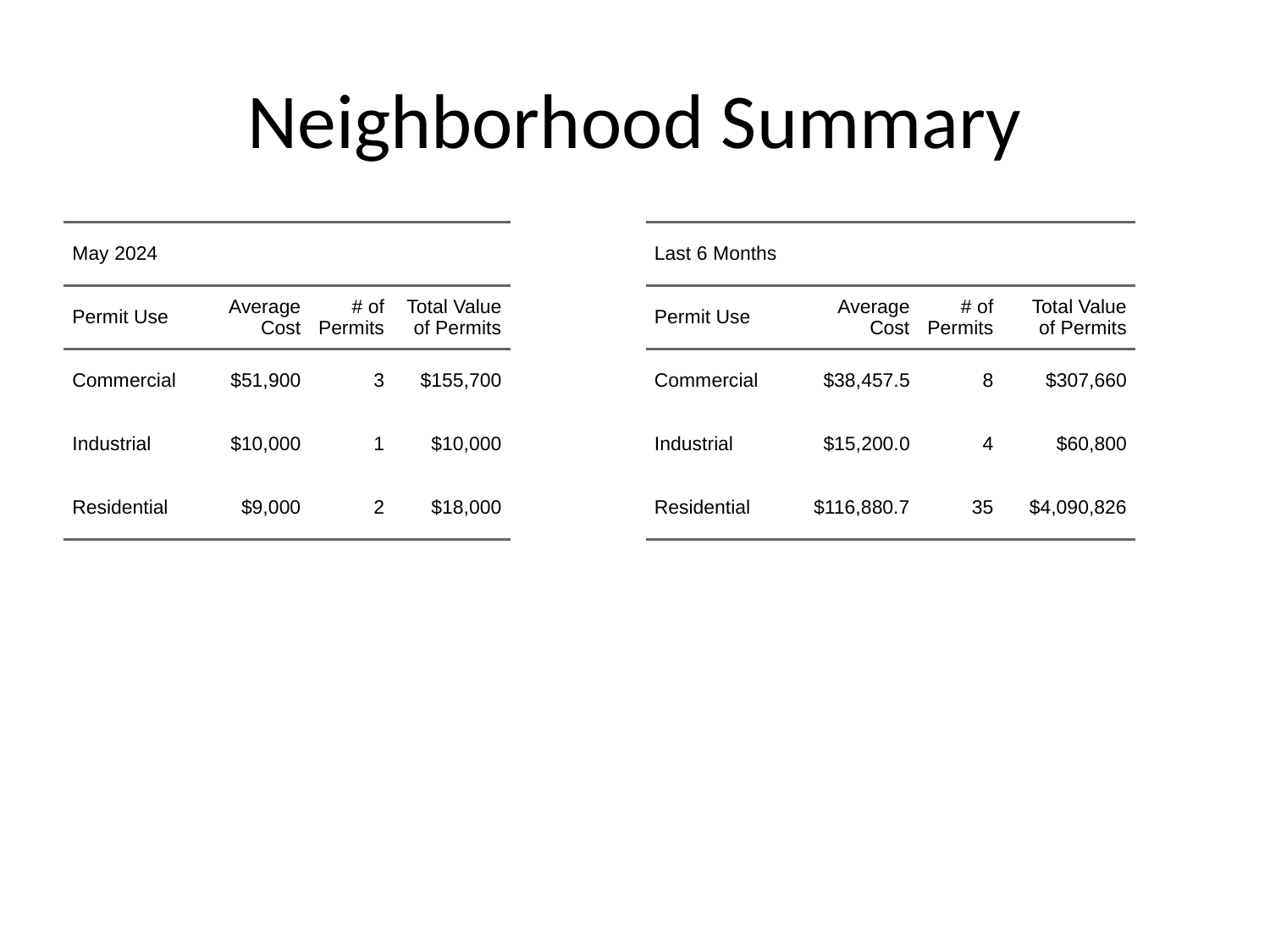

# Neighborhood Summary
| May 2024 | May 2024 | May 2024 | May 2024 |
| --- | --- | --- | --- |
| Permit Use | Average Cost | # of Permits | Total Value of Permits |
| Commercial | $51,900 | 3 | $155,700 |
| Industrial | $10,000 | 1 | $10,000 |
| Residential | $9,000 | 2 | $18,000 |
| Last 6 Months | Last 6 Months | Last 6 Months | Last 6 Months |
| --- | --- | --- | --- |
| Permit Use | Average Cost | # of Permits | Total Value of Permits |
| Commercial | $38,457.5 | 8 | $307,660 |
| Industrial | $15,200.0 | 4 | $60,800 |
| Residential | $116,880.7 | 35 | $4,090,826 |